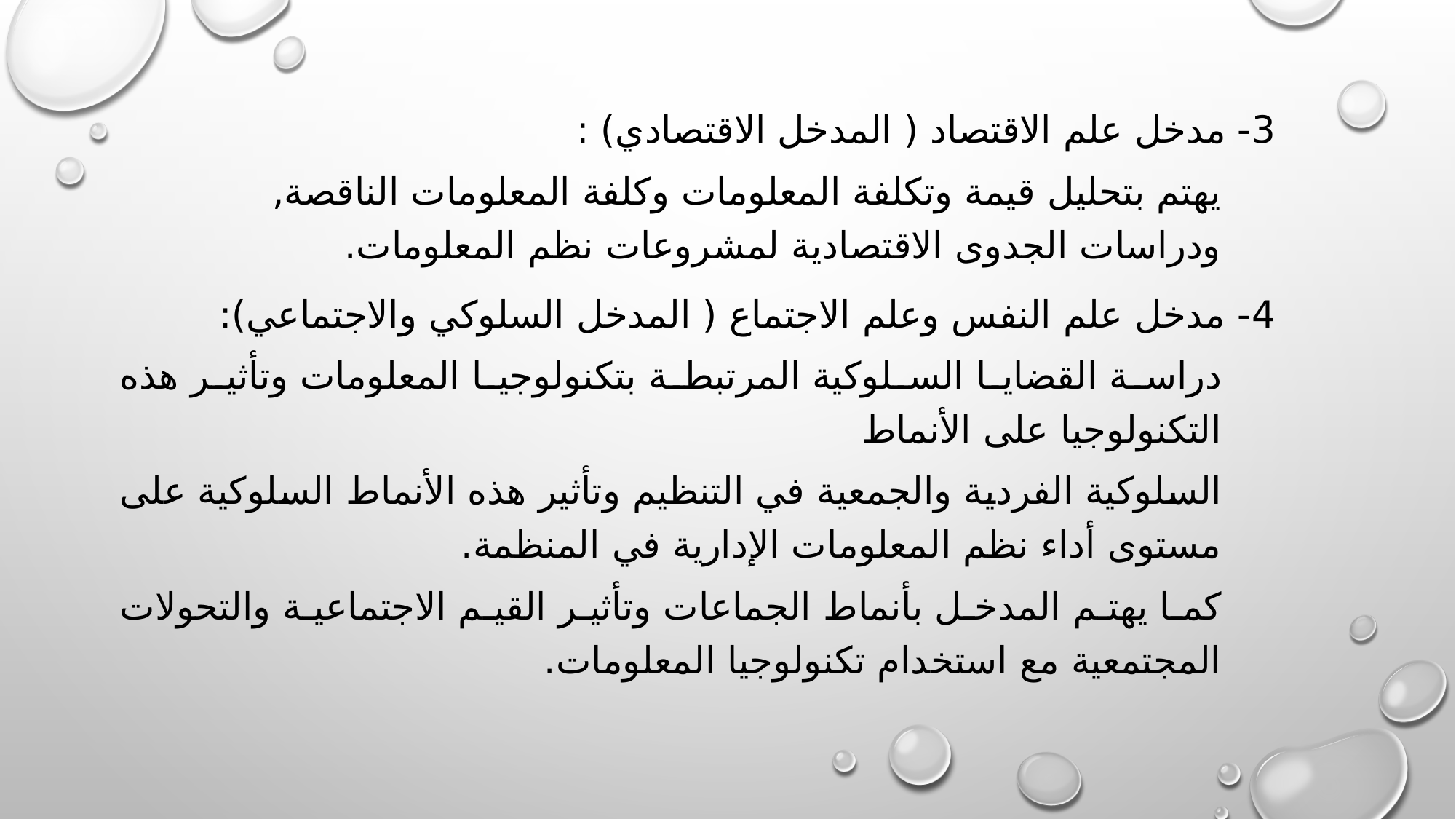

3- مدخل علم الاقتصاد ( المدخل الاقتصادي) :
يهتم بتحليل قيمة وتكلفة المعلومات وكلفة المعلومات الناقصة, ودراسات الجدوى الاقتصادية لمشروعات نظم المعلومات.
4- مدخل علم النفس وعلم الاجتماع ( المدخل السلوكي والاجتماعي):
دراسة القضايا السلوكية المرتبطة بتكنولوجيا المعلومات وتأثير هذه التكنولوجيا على الأنماط
السلوكية الفردية والجمعية في التنظيم وتأثير هذه الأنماط السلوكية على مستوى أداء نظم المعلومات الإدارية في المنظمة.
كما يهتم المدخل بأنماط الجماعات وتأثير القيم الاجتماعية والتحولات المجتمعية مع استخدام تكنولوجيا المعلومات.